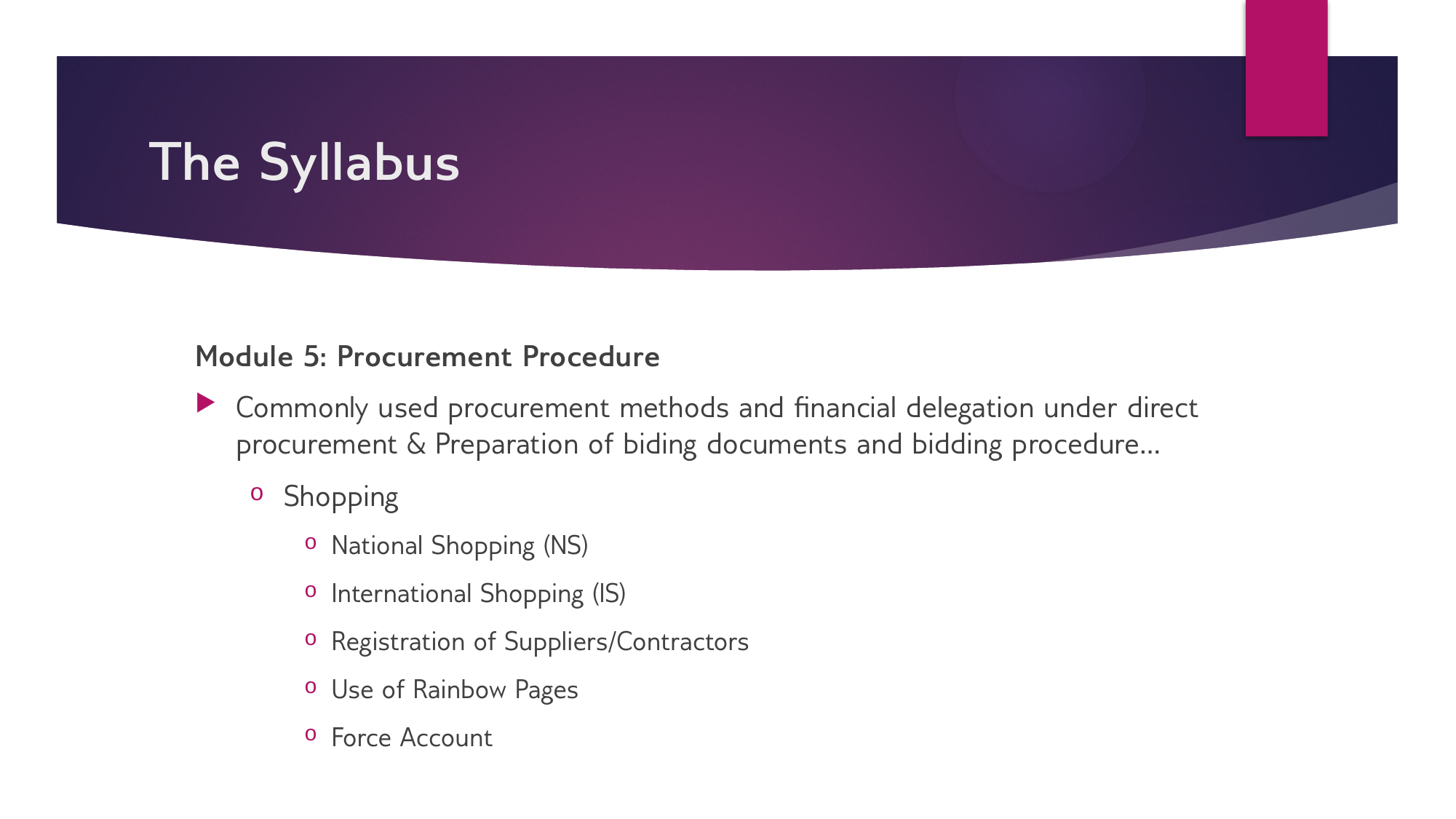

# The Syllabus
Module 5: Procurement Procedure
Commonly used procurement methods and financial delegation under direct procurement & Preparation of biding documents and bidding procedure…
Shopping
National Shopping (NS)
International Shopping (IS)
Registration of Suppliers/Contractors
Use of Rainbow Pages
Force Account